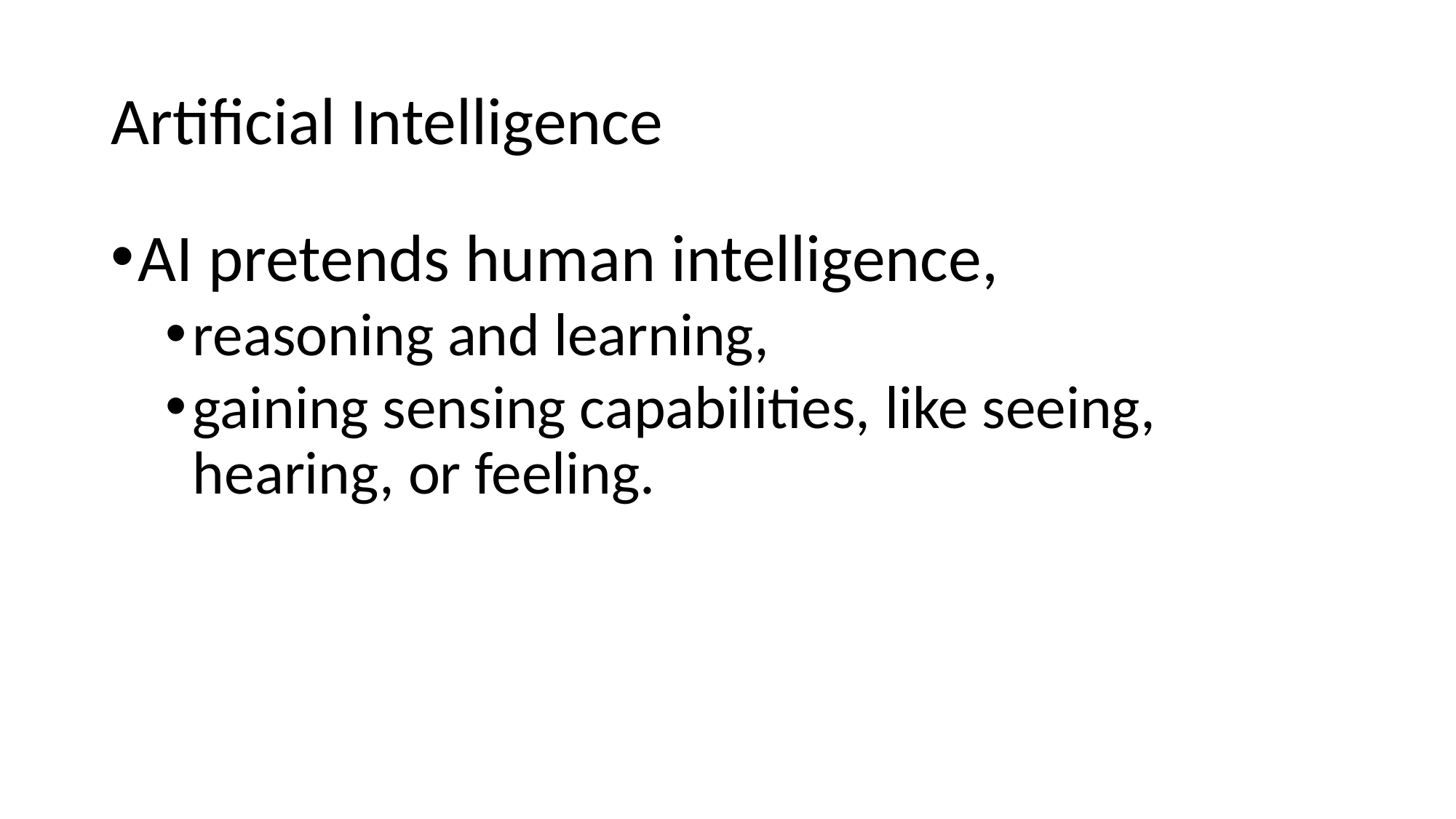

# Artificial Intelligence
AI pretends human intelligence,
reasoning and learning,
gaining sensing capabilities, like seeing, hearing, or feeling.